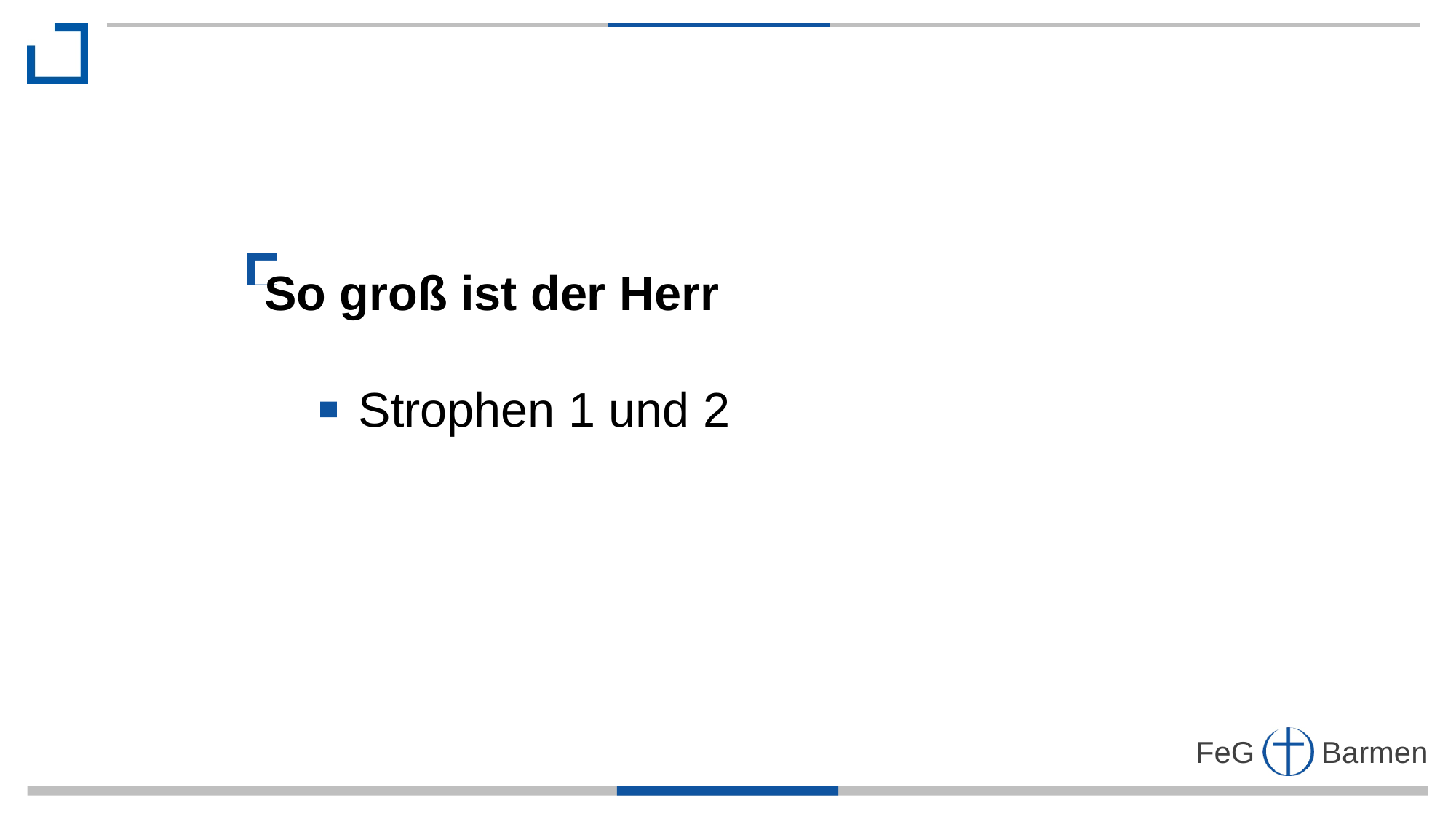

So groß ist der Herr

       Strophen 1 und 2